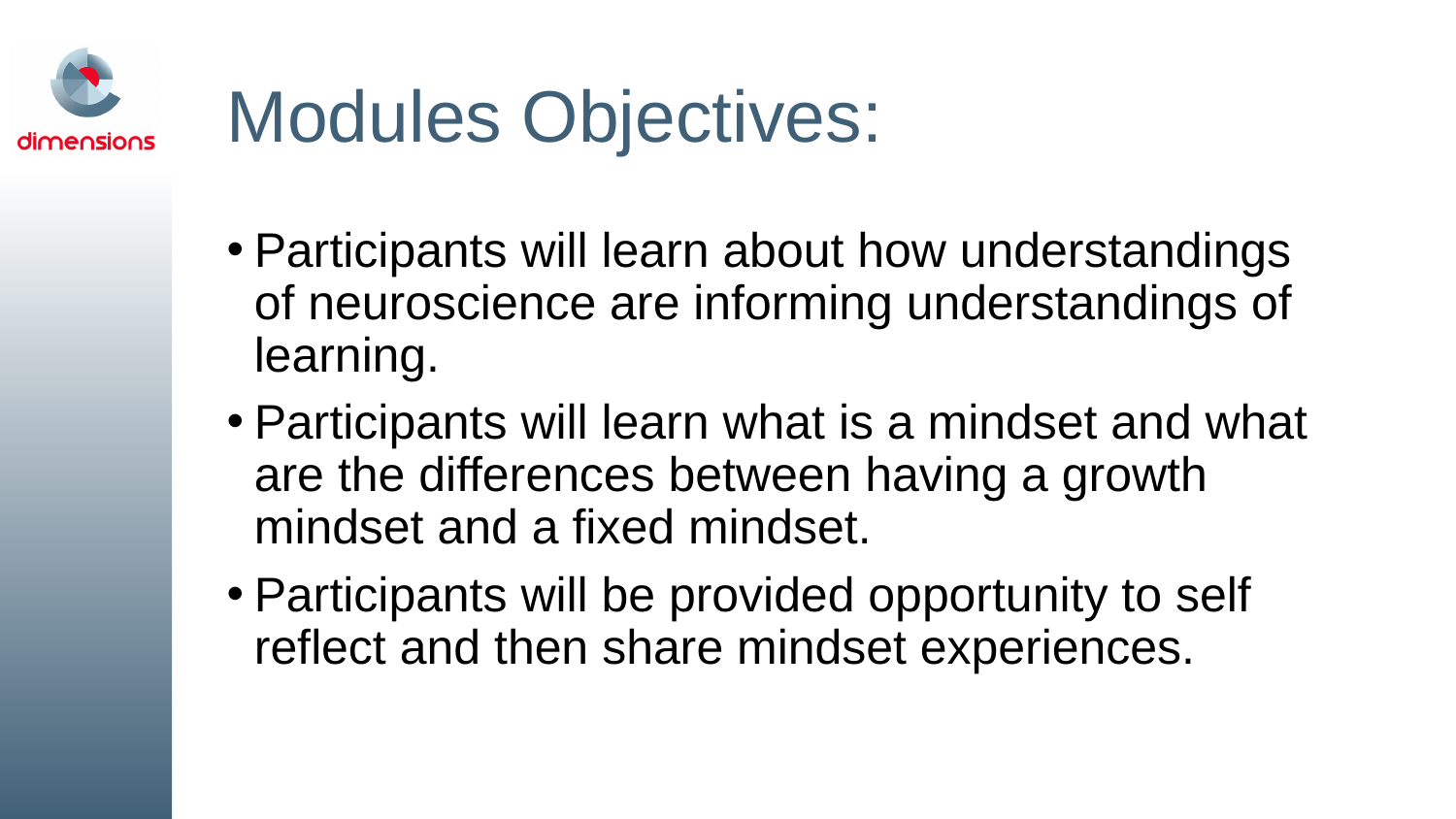

# Modules Objectives:
Participants will learn about how understandings of neuroscience are informing understandings of learning.
Participants will learn what is a mindset and what are the differences between having a growth mindset and a fixed mindset.
Participants will be provided opportunity to self reflect and then share mindset experiences.